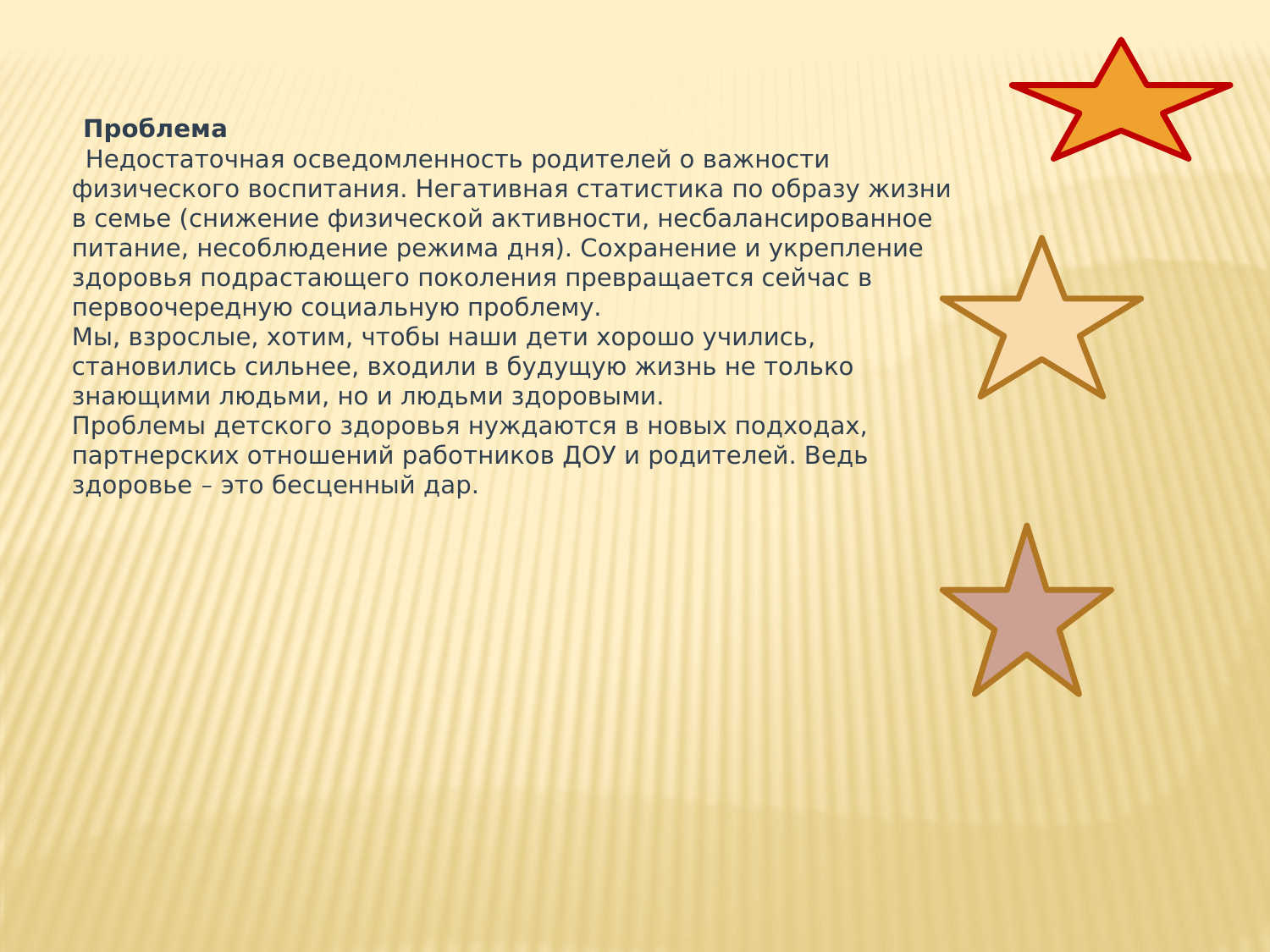

Проблема
  Недостаточная осведомленность родителей о важности физического воспитания. Негативная статистика по образу жизни в семье (снижение физической активности, несбалансированное питание, несоблюдение режима дня). Сохранение и укрепление здоровья подрастающего поколения превращается сейчас в первоочередную социальную проблему.
Мы, взрослые, хотим, чтобы наши дети хорошо учились, становились сильнее, входили в будущую жизнь не только знающими людьми, но и людьми здоровыми.
Проблемы детского здоровья нуждаются в новых подходах, партнерских отношений работников ДОУ и родителей. Ведь здоровье – это бесценный дар.